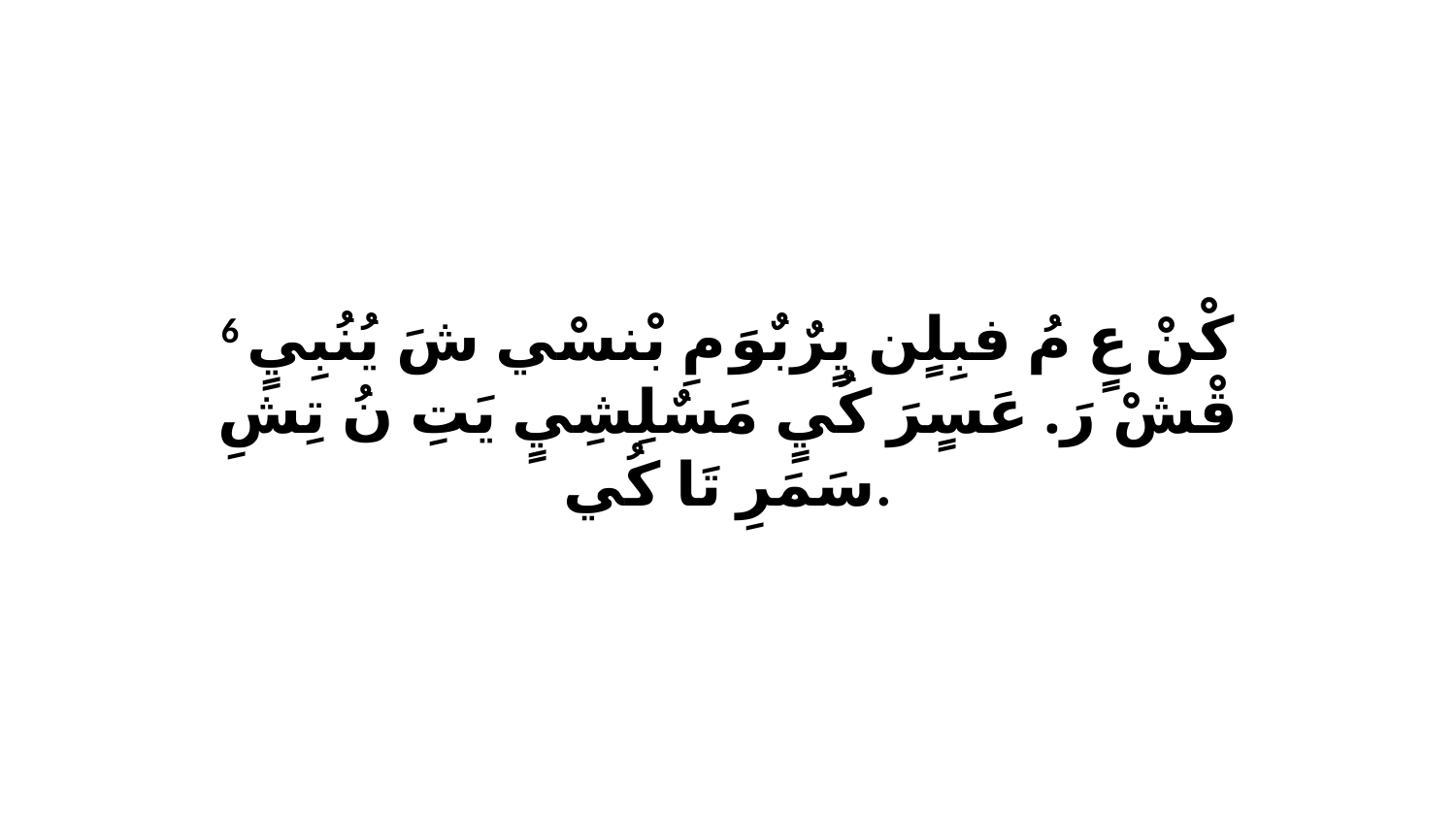

6 كْنْ عٍ مُ فبِلٍن يٍرٌبٌوَ مِ بْنسْي شَ يُنُبِيٍ قْشْ رَ. عَسٍرَ كُيٍ مَسٌلِشِيٍ يَتِ نُ تِشِ سَمَرِ تَا كُي.